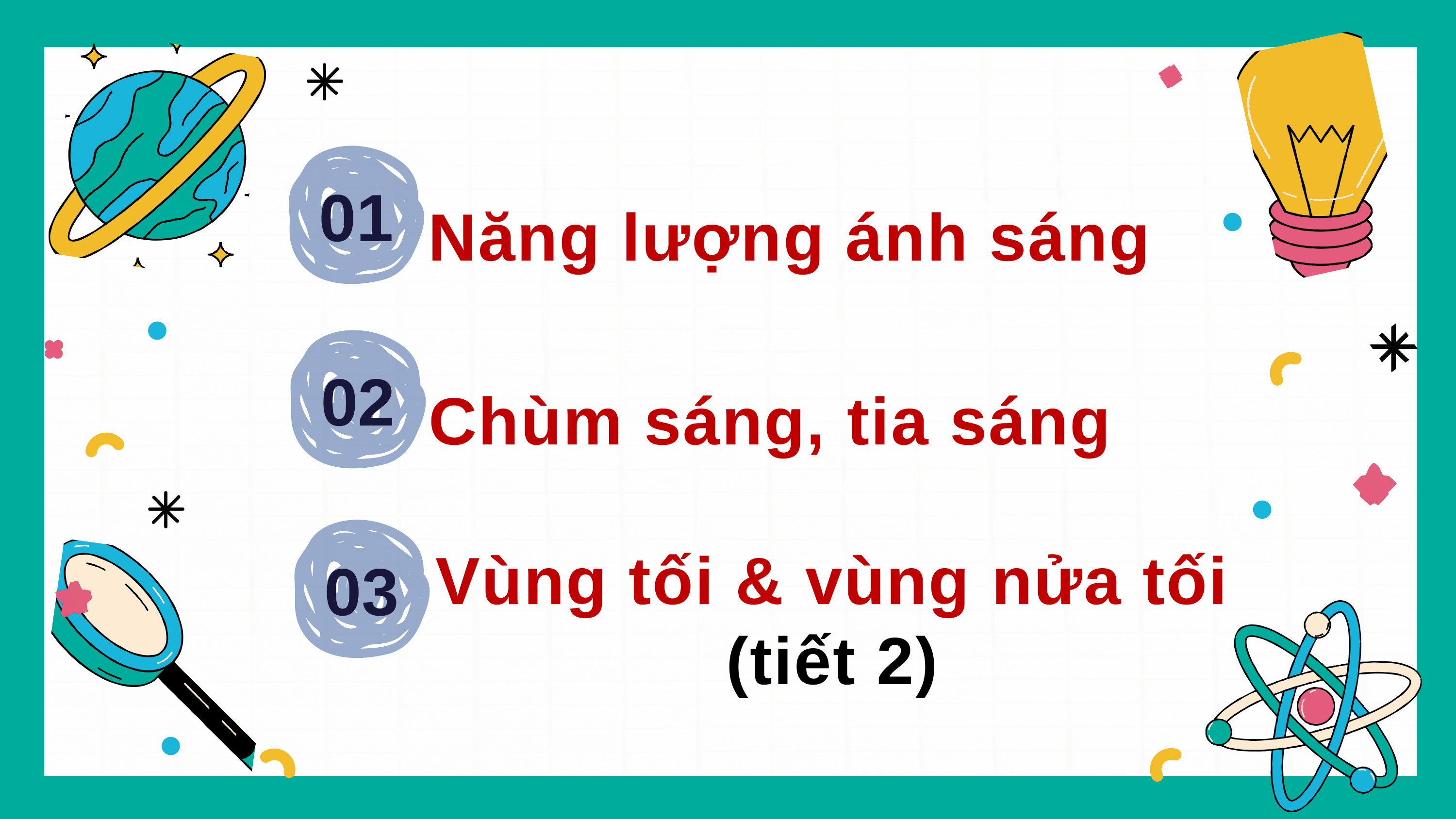

01
Năng lượng ánh sáng

02
Chùm sáng, tia sáng

03
Vùng tối & vùng nửa tối
(tiết 2)